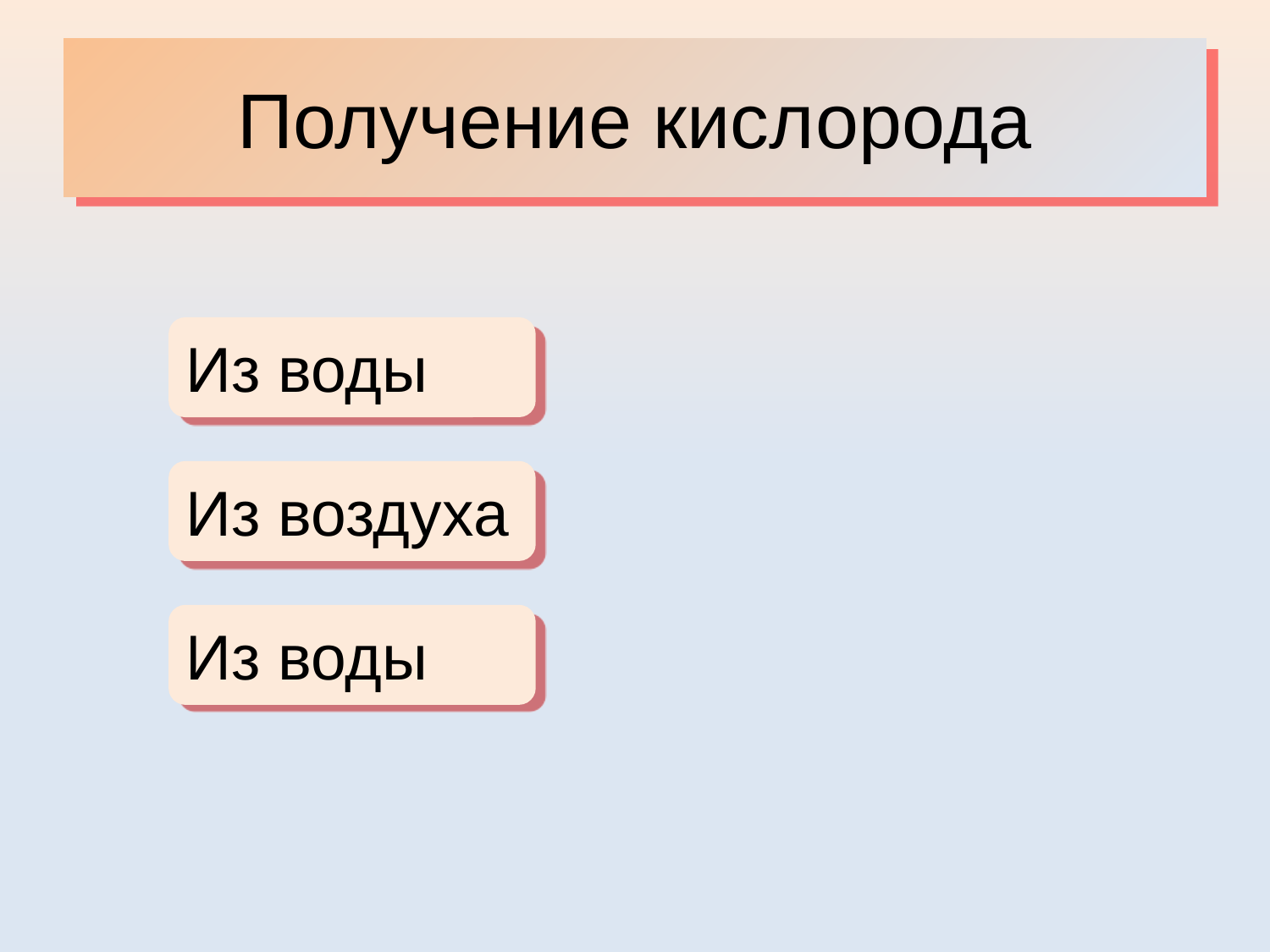

# Получение кислорода
Из воды
Из воздуха
Из воды